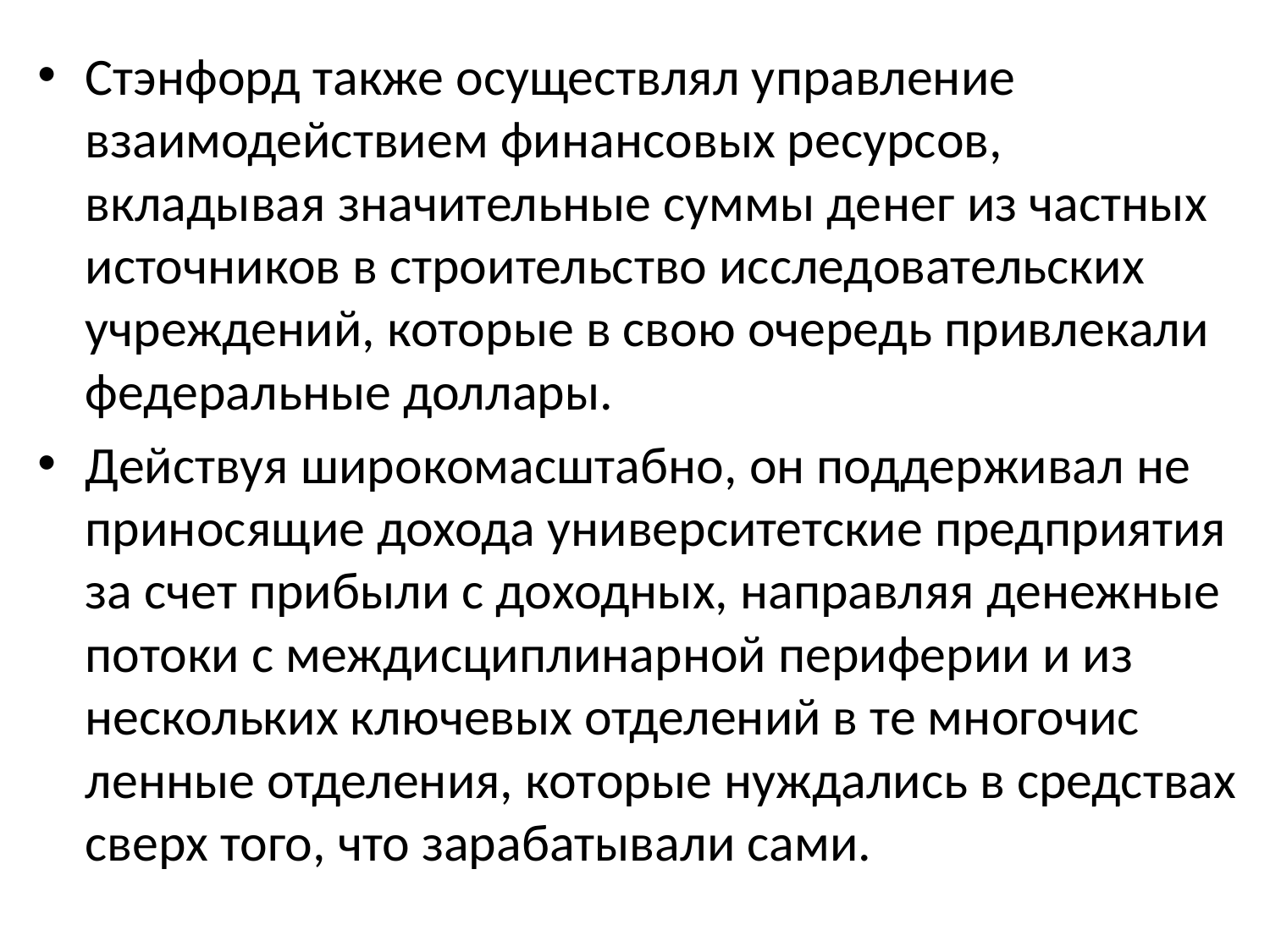

Стэнфорд также осуществлял управление взаимодействи­ем финансовых ресурсов, вкладывая значительные суммы де­нег из частных источников в строительство исследовательских учреждений, которые в свою очередь привлекали федеральные доллары.
Действуя широкомасштабно, он поддерживал не при­носящие дохода университетские предприятия за счет прибыли с доходных, направляя денежные потоки с междисциплинарной периферии и из нескольких ключевых отделений в те многочис­ленные отделения, которые нуждались в средствах сверх того, что зарабатывали сами.